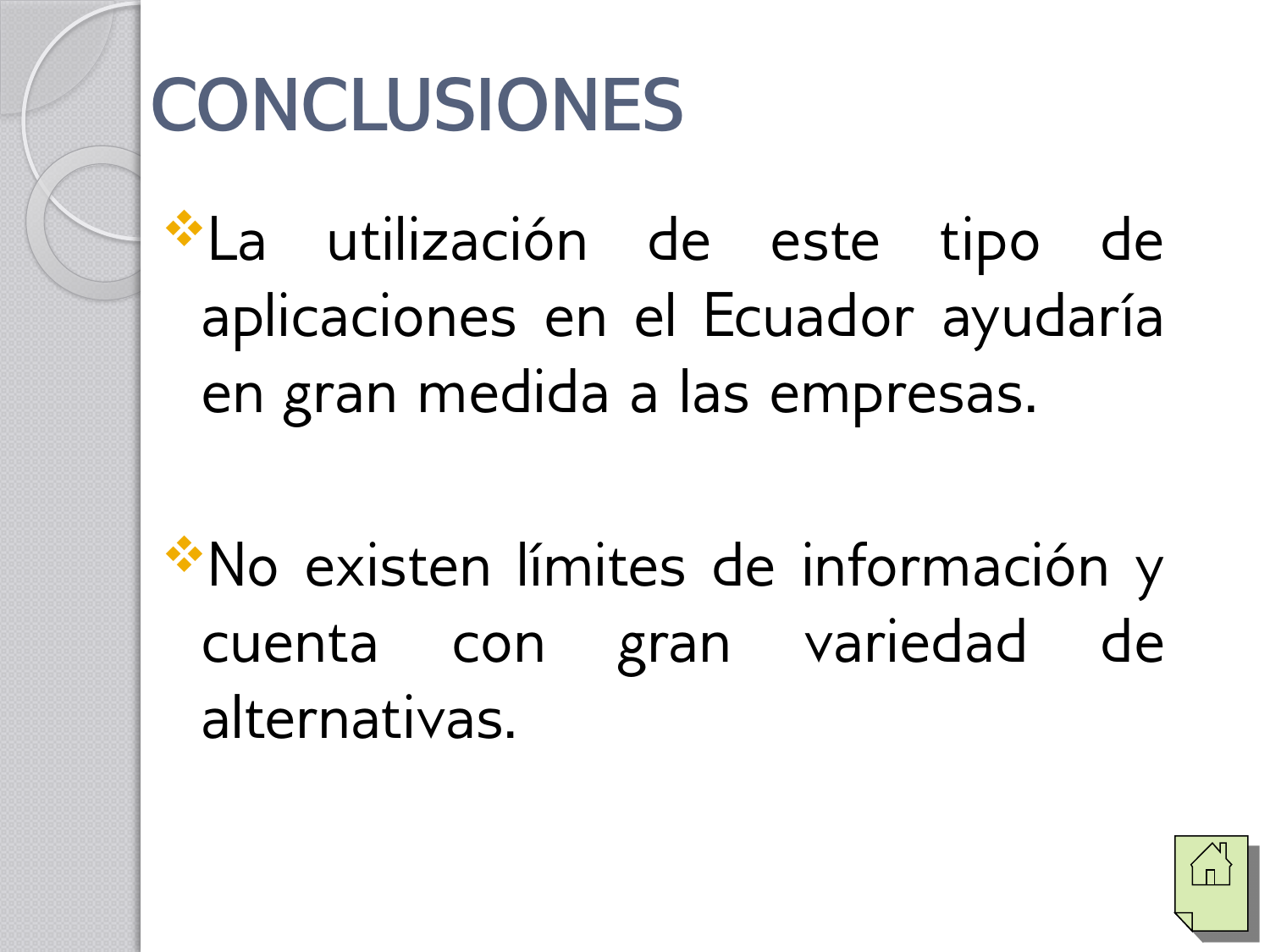

# CONCLUSIONES
La utilización de este tipo de aplicaciones en el Ecuador ayudaría en gran medida a las empresas.

No existen límites de información y cuenta con gran variedad de alternativas.